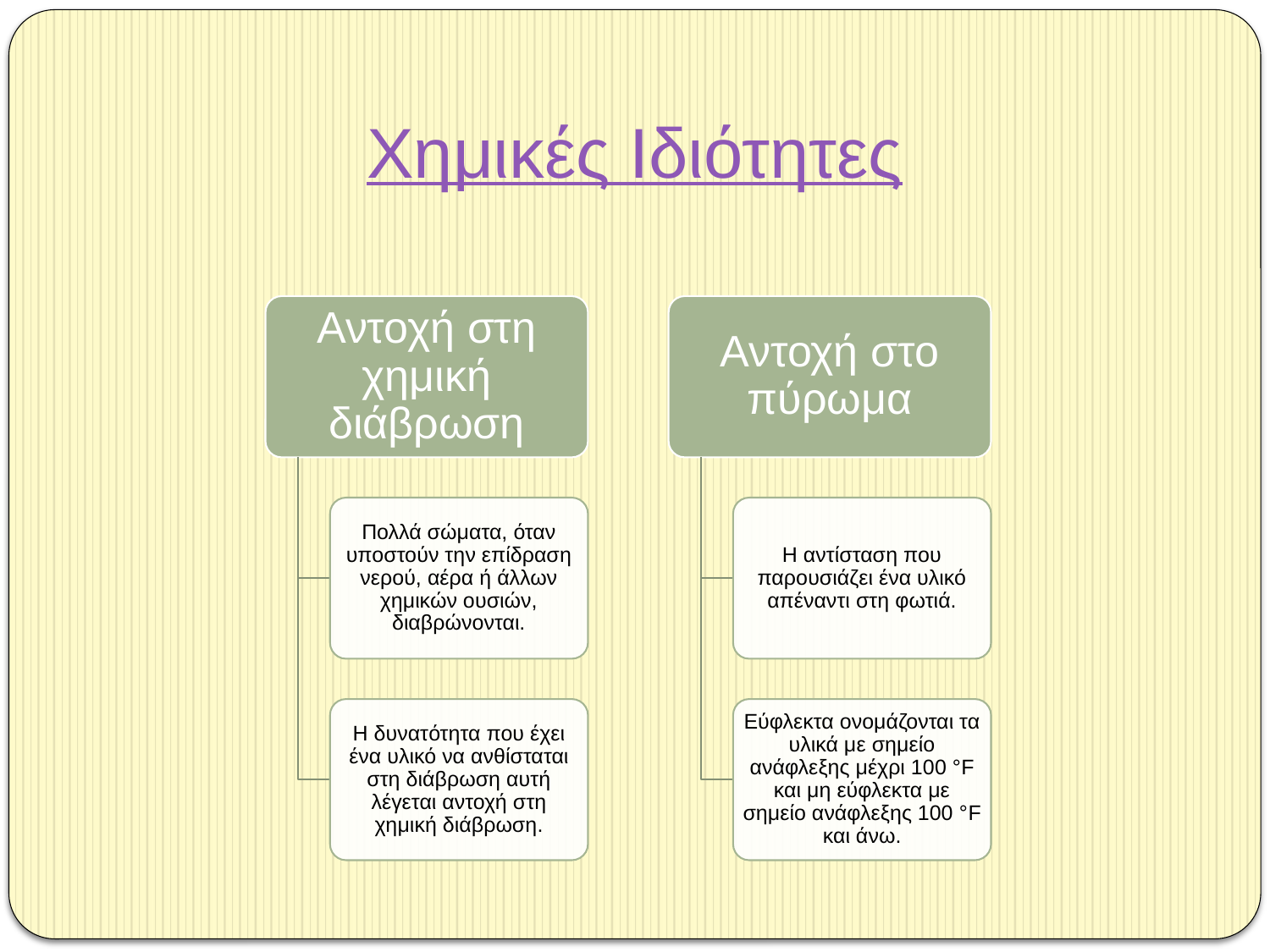

# Χημικές Ιδιότητες
Αντοχή στη χημική διάβρωση
Πολλά σώματα, όταν υποστούν την επίδραση νερού, αέρα ή άλλων χημικών ουσιών, διαβρώνονται.
Η δυνατότητα που έχει ένα υλικό να ανθίσταται στη διάβρωση αυτή λέγεται αντοχή στη χημική διάβρωση.
Αντοχή στο πύρωμα
Η αντίσταση που παρουσιάζει ένα υλικό απέναντι στη φωτιά.
Εύφλεκτα ονομάζονται τα υλικά με σημείο ανάφλεξης μέχρι 100 °F και μη εύφλεκτα με σημείο ανάφλεξης 100 °F και άνω.